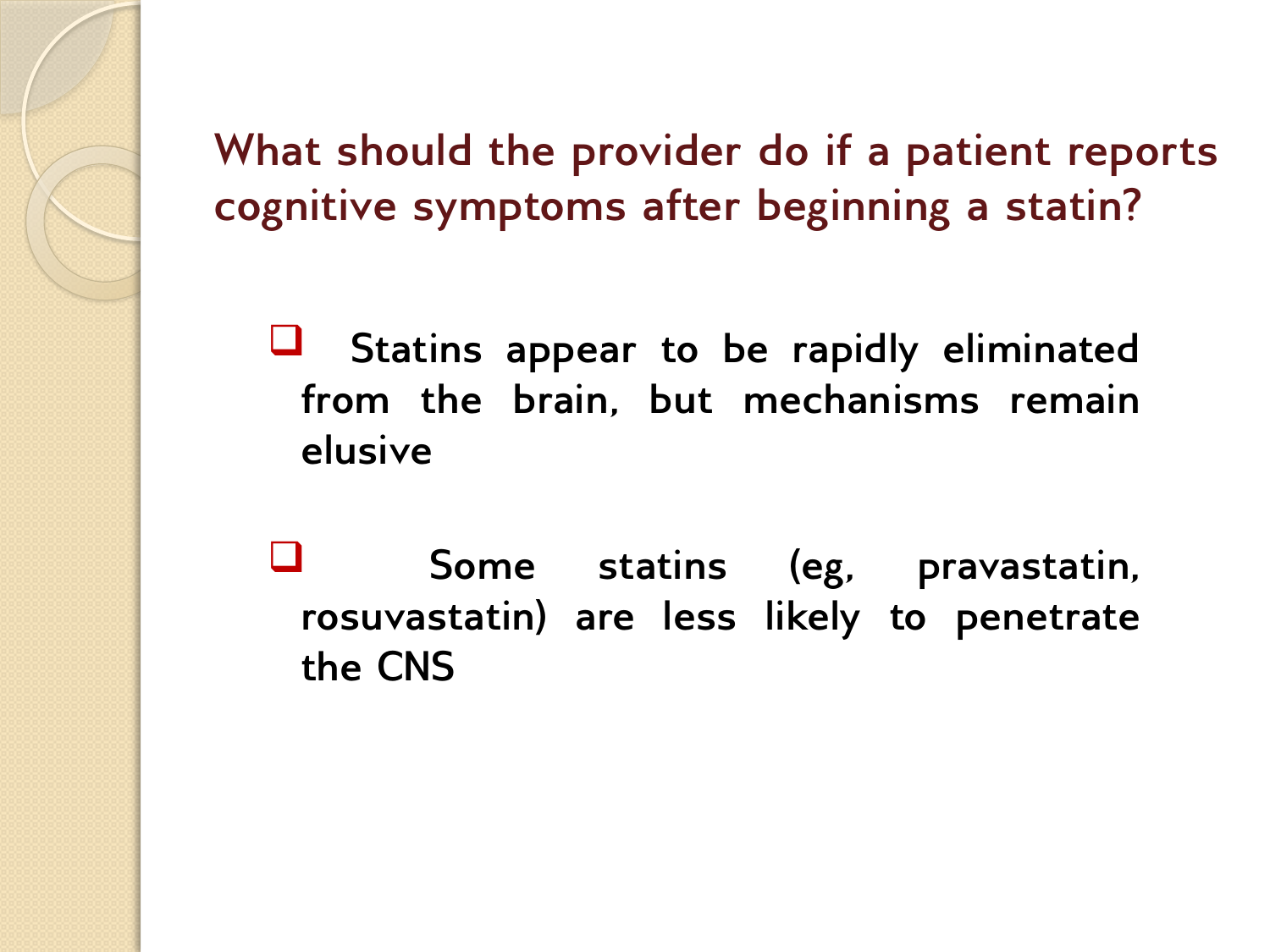

# What should the provider do if a patient reports cognitive symptoms after beginning a statin?

  Statins appear to be rapidly eliminated from the brain, but mechanisms remain elusive

  Some statins (eg, pravastatin, rosuvastatin) are less likely to penetrate the CNS